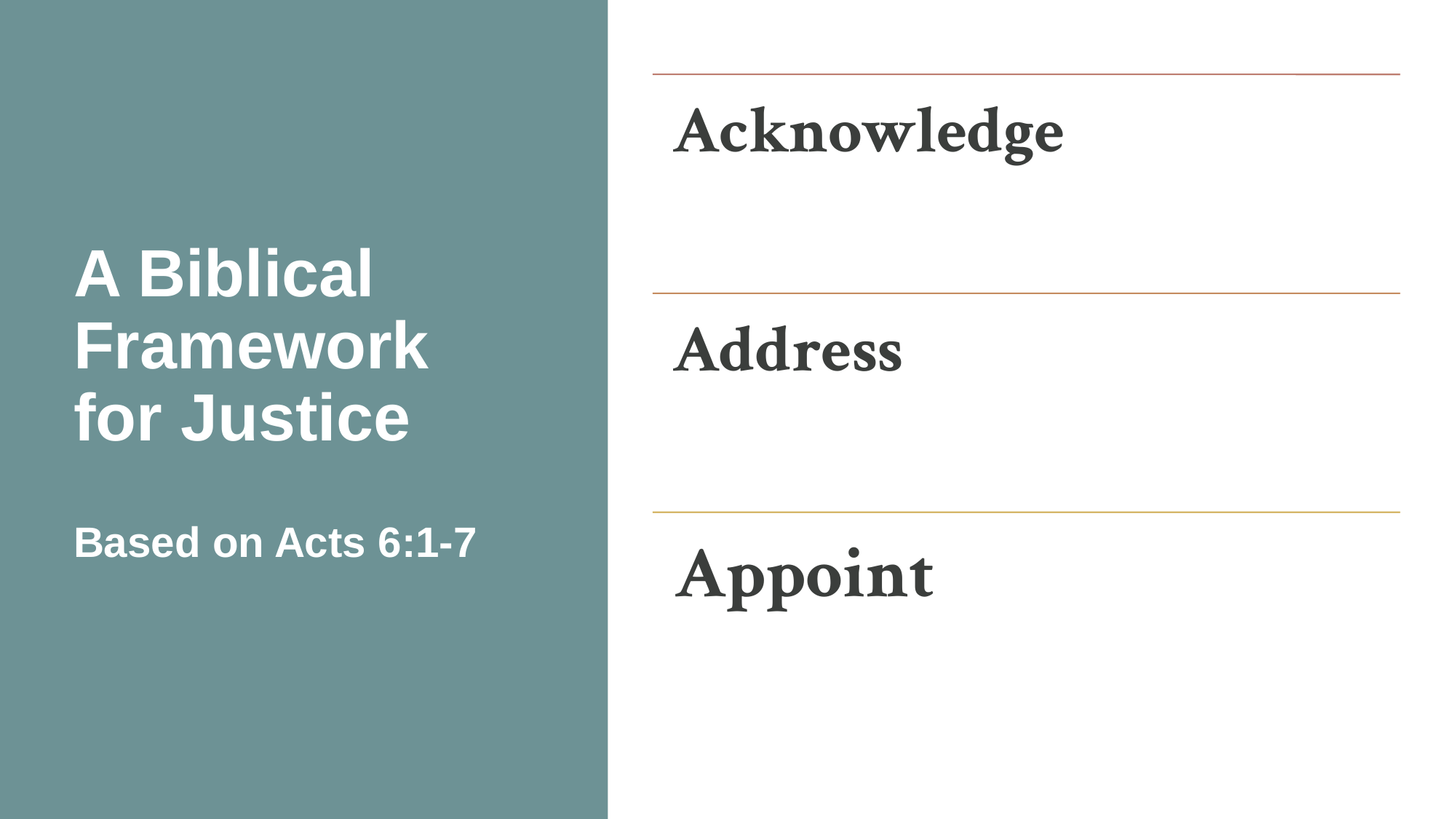

# A Biblical Framework for Justice Based on Acts 6:1-7
Acknowledge
Address
Appoint